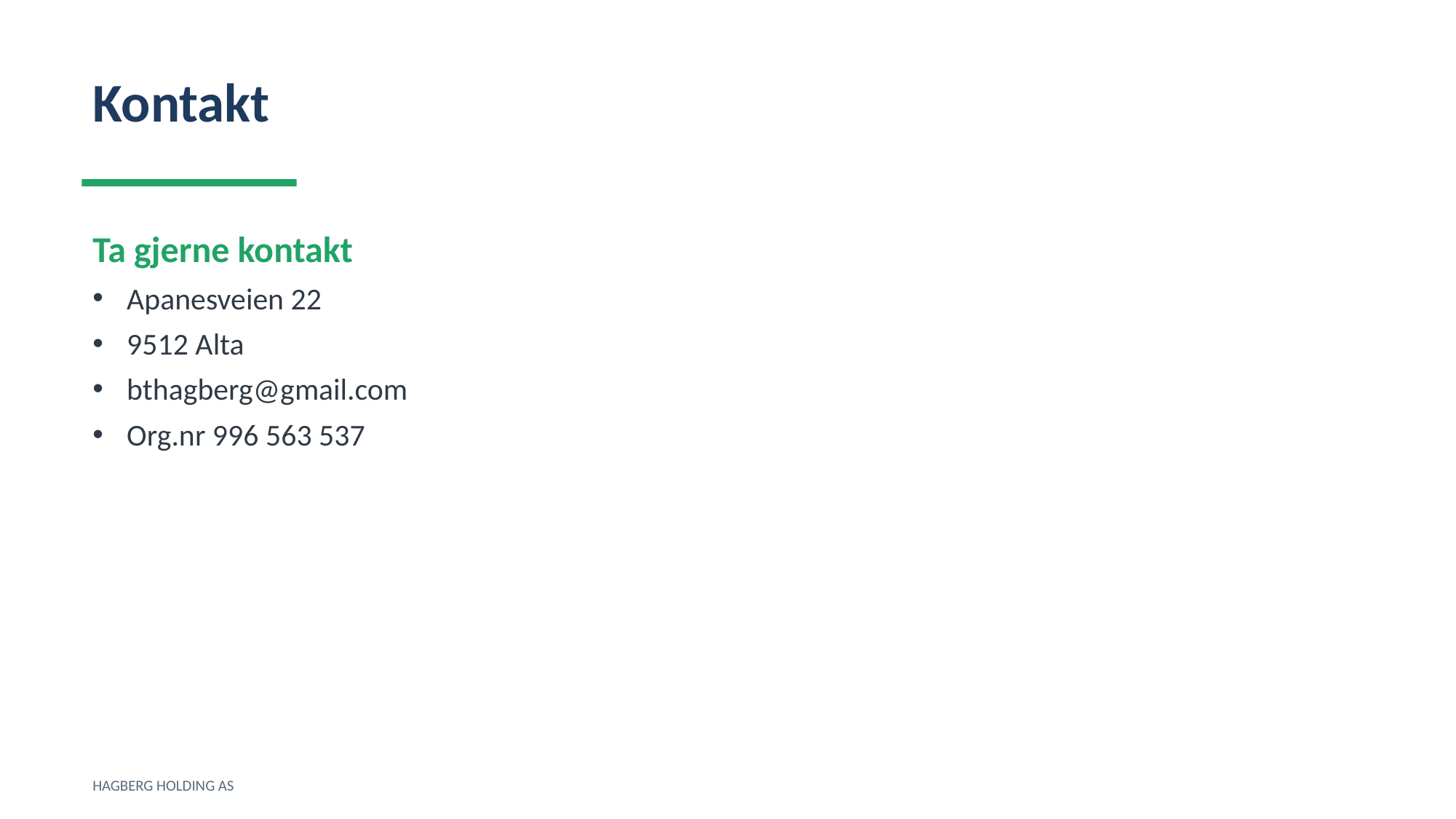

Kontakt

Ta gjerne kontakt
Apanesveien 22
9512 Alta
bthagberg@gmail.com
Org.nr 996 563 537
HAGBERG HOLDING AS